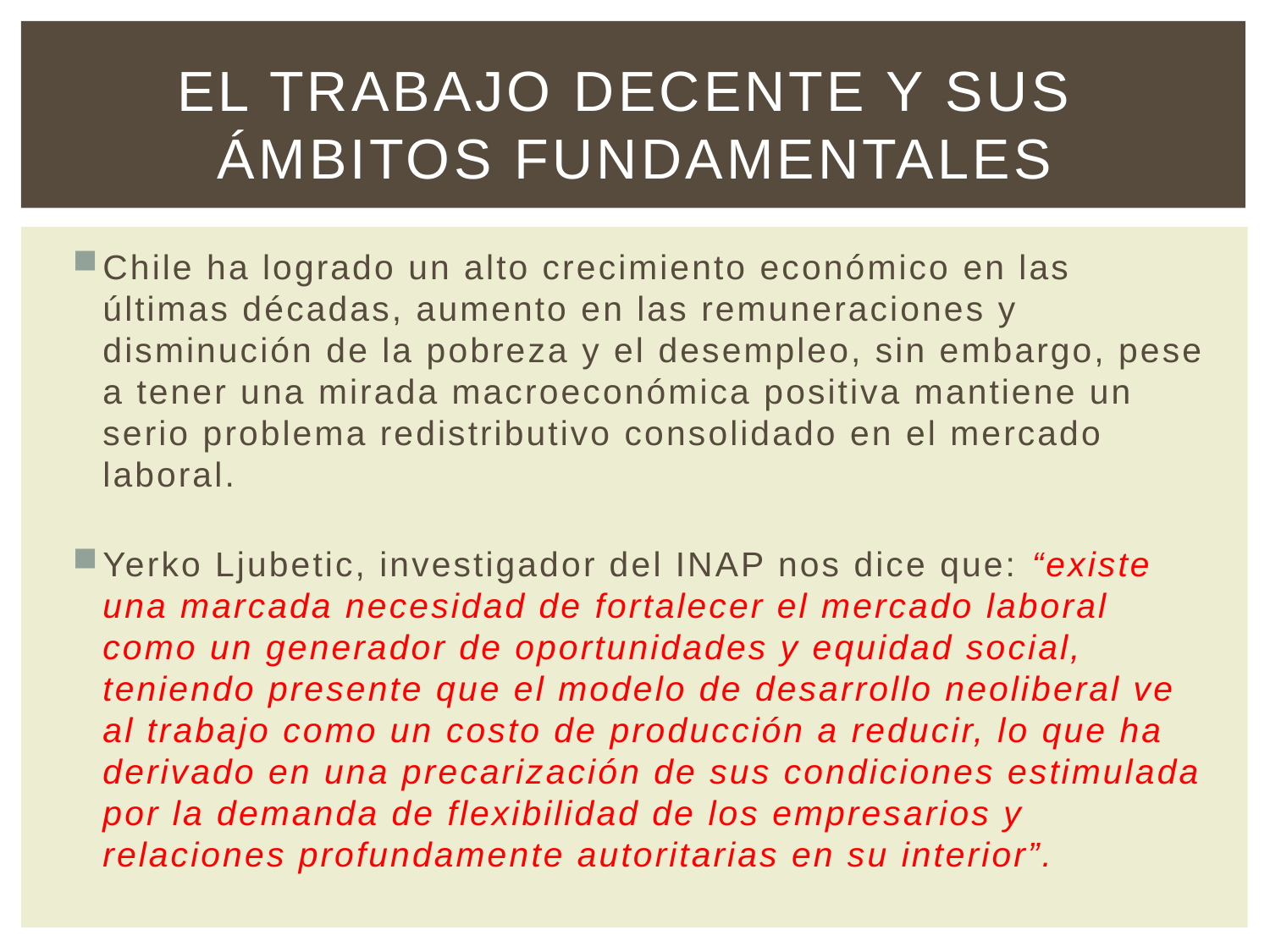

# El trabajo decente y sus ámbitos fundamentales
Chile ha logrado un alto crecimiento económico en las últimas décadas, aumento en las remuneraciones y disminución de la pobreza y el desempleo, sin embargo, pese a tener una mirada macroeconómica positiva mantiene un serio problema redistributivo consolidado en el mercado laboral.
Yerko Ljubetic, investigador del INAP nos dice que: “existe una marcada necesidad de fortalecer el mercado laboral como un generador de oportunidades y equidad social, teniendo presente que el modelo de desarrollo neoliberal ve al trabajo como un costo de producción a reducir, lo que ha derivado en una precarización de sus condiciones estimulada por la demanda de flexibilidad de los empresarios y relaciones profundamente autoritarias en su interior”.